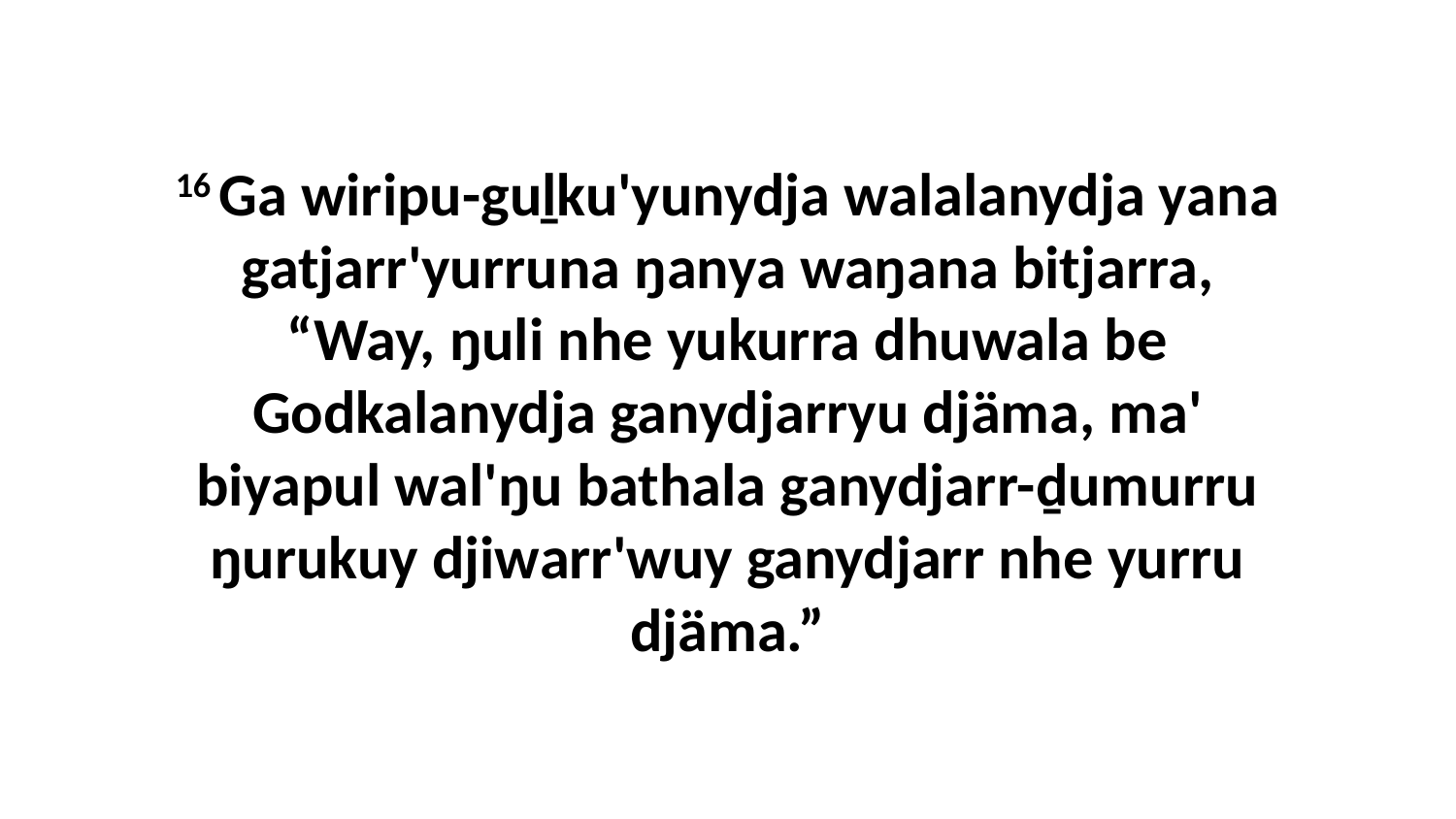

16 Ga wiripu-guḻku'yunydja walalanydja yana gatjarr'yurruna ŋanya waŋana bitjarra, “Way, ŋuli nhe yukurra dhuwala be Godkalanydja ganydjarryu djäma, ma' biyapul wal'ŋu bathala ganydjarr-ḏumurru ŋurukuy djiwarr'wuy ganydjarr nhe yurru djäma.”